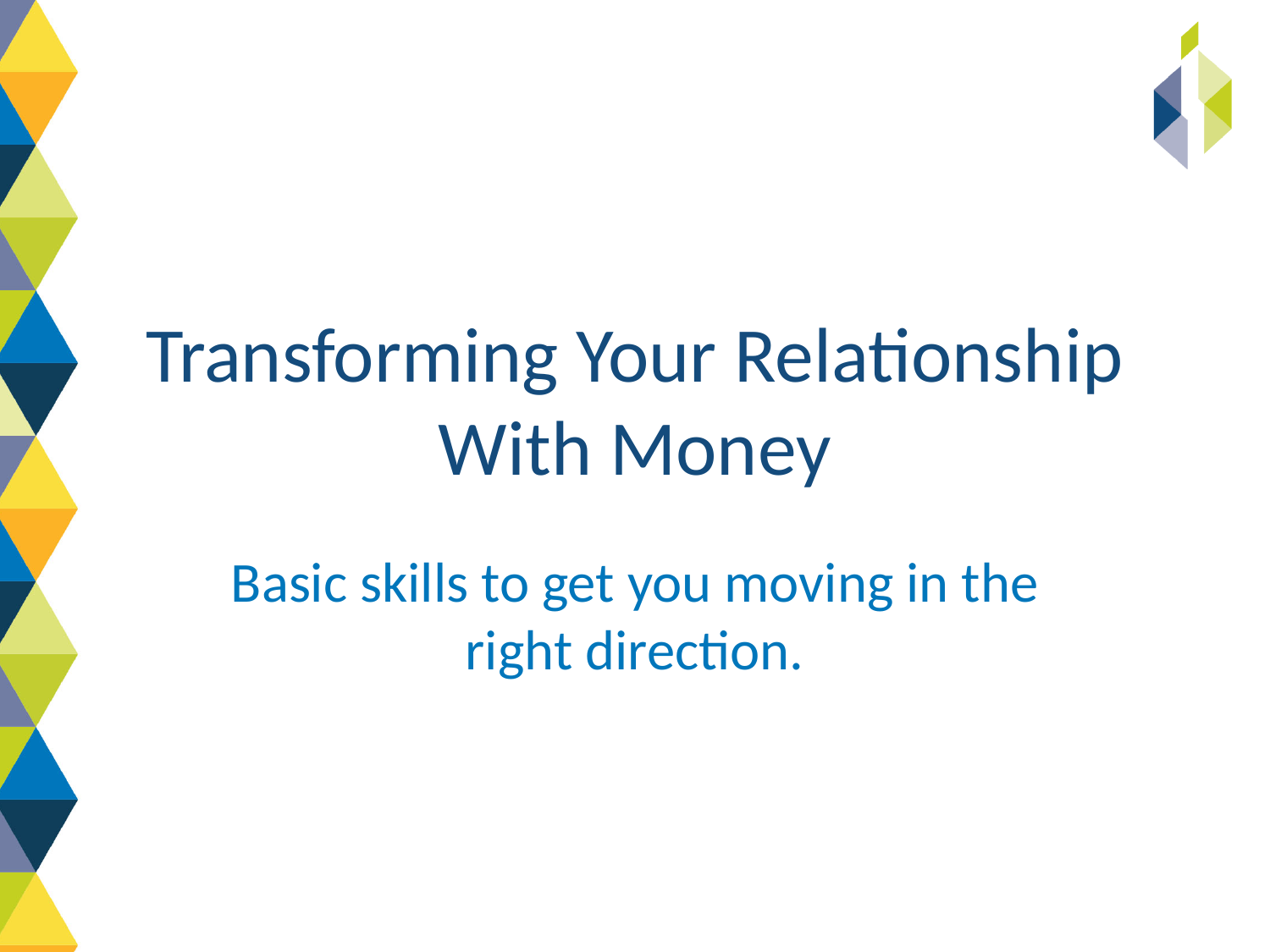

# Transforming Your Relationship With Money
Basic skills to get you moving in the right direction.